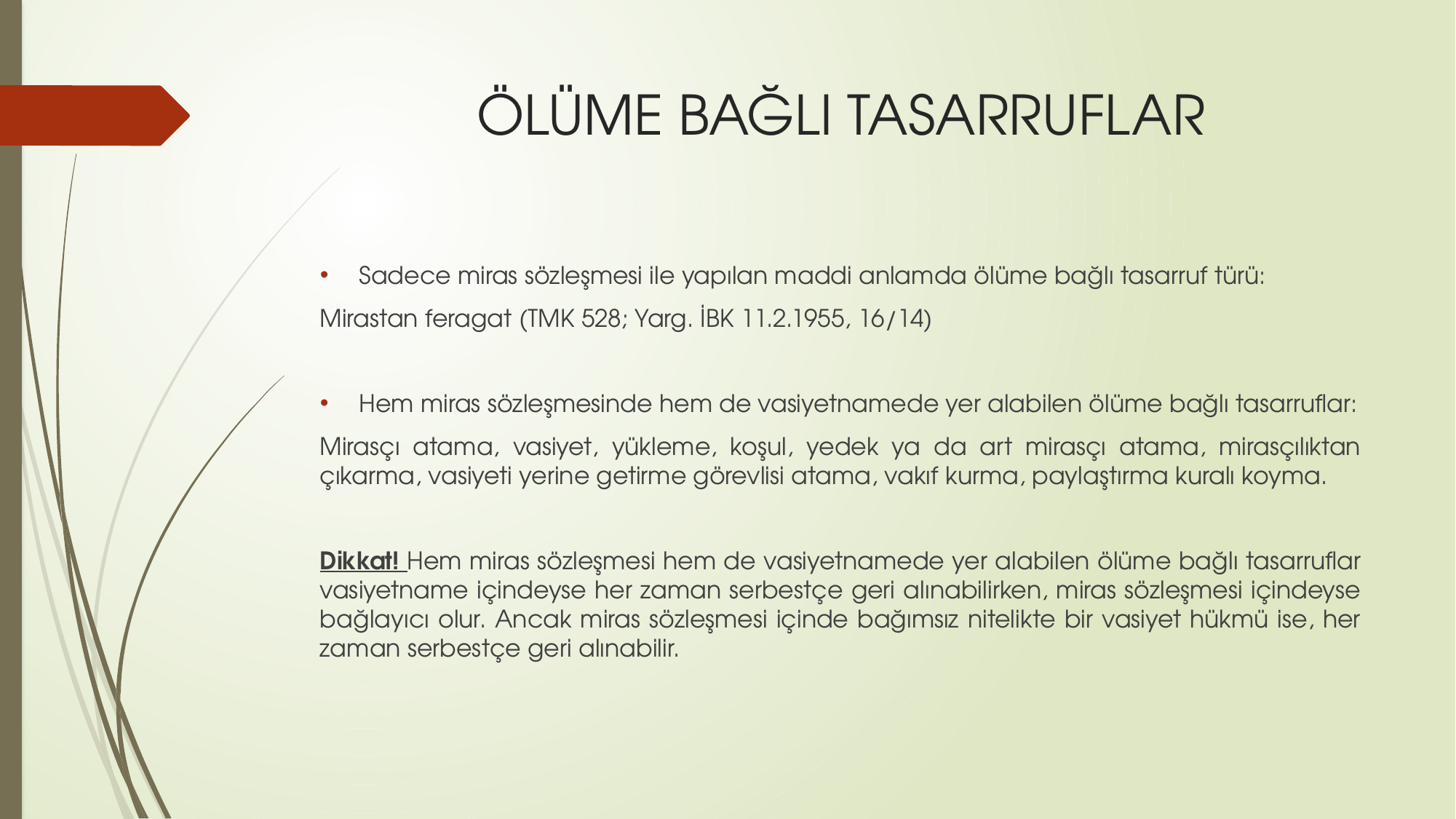

# ÖLÜME BAĞLI TASARRUFLAR
Sadece miras sözleşmesi ile yapılan maddi anlamda ölüme bağlı tasarruf türü:
Mirastan feragat (TMK 528; Yarg. İBK 11.2.1955, 16/14)

Hem miras sözleşmesinde hem de vasiyetnamede yer alabilen ölüme bağlı tasarruflar:
Mirasçı atama, vasiyet, yükleme, koşul, yedek ya da art mirasçı atama, mirasçılıktan çıkarma, vasiyeti yerine getirme görevlisi atama, vakıf kurma, paylaştırma kuralı koyma.

Dikkat! Hem miras sözleşmesi hem de vasiyetnamede yer alabilen ölüme bağlı tasarruflar vasiyetname içindeyse her zaman serbestçe geri alınabilirken, miras sözleşmesi içindeyse bağlayıcı olur. Ancak miras sözleşmesi içinde bağımsız nitelikte bir vasiyet hükmü ise, her zaman serbestçe geri alınabilir.